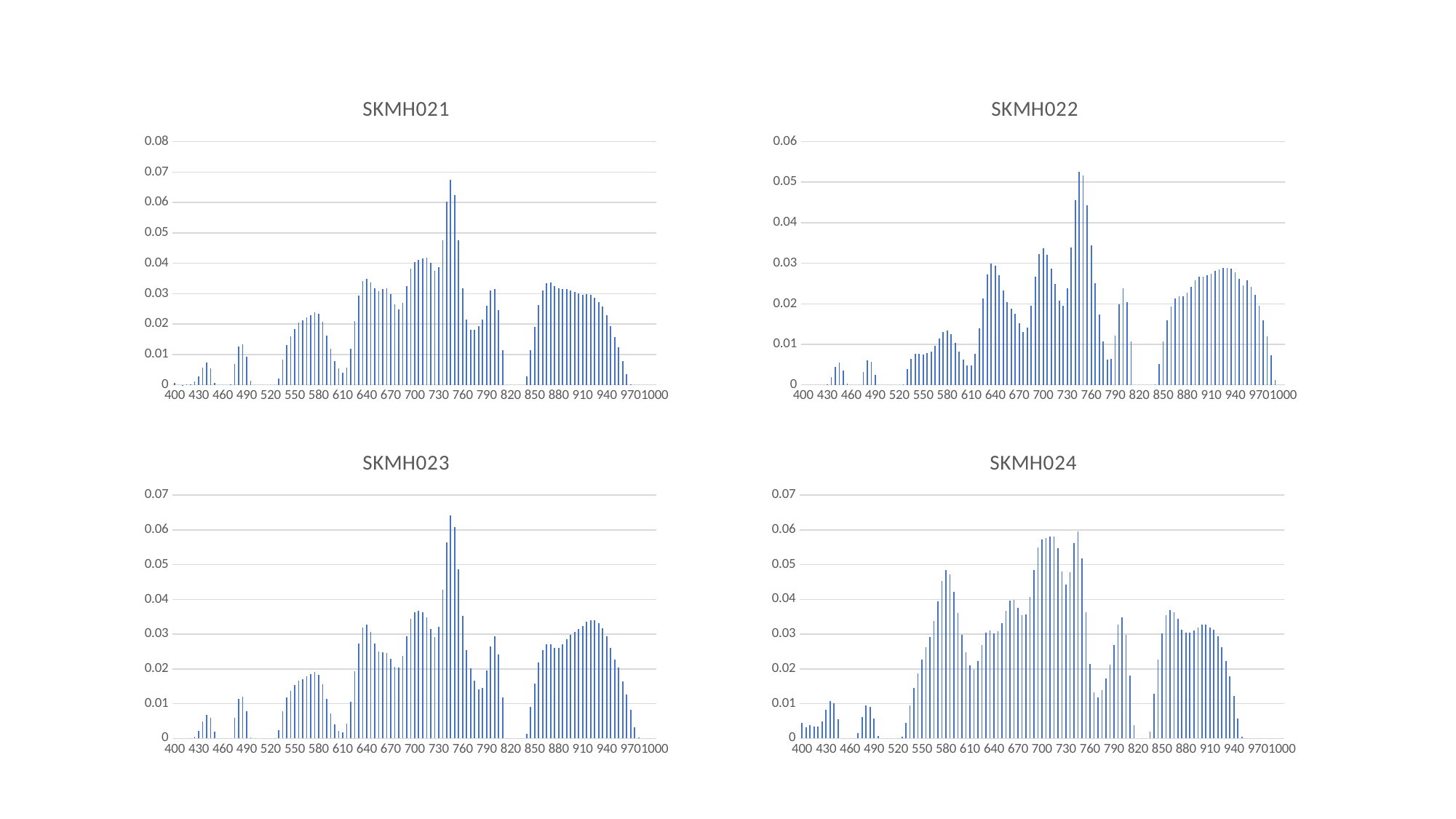

### Chart:

| Category | SKMH021 |
|---|---|
| 400 | 0.0005308459943333333 |
| 405 | 0.0 |
| 410 | 3.702148883333333e-05 |
| 415 | 6.444863913333334e-05 |
| 420 | 0.0002349248980333333 |
| 425 | 0.001074573935 |
| 430 | 0.00282600756 |
| 435 | 0.005753551056666667 |
| 440 | 0.007274329780000001 |
| 445 | 0.0055236437499999996 |
| 450 | 0.0007097616653333334 |
| 455 | 0.0 |
| 460 | 0.0 |
| 465 | 0.0 |
| 470 | 0.00017899043053333331 |
| 475 | 0.0069712437099999965 |
| 480 | 0.012706707916666667 |
| 485 | 0.013434694116666668 |
| 490 | 0.009165368050000003 |
| 495 | 0.001290704106666666 |
| 500 | 0.0 |
| 505 | 0.0 |
| 510 | 0.0 |
| 515 | 0.0 |
| 520 | 0.0 |
| 525 | 0.0 |
| 530 | 0.002121212406666666 |
| 535 | 0.008339713660000001 |
| 540 | 0.013083501333333334 |
| 545 | 0.015863023033333333 |
| 550 | 0.01834090496666667 |
| 555 | 0.020464313299999995 |
| 560 | 0.021191387166666666 |
| 565 | 0.02213290156666666 |
| 570 | 0.023021661099999997 |
| 575 | 0.023889854399999997 |
| 580 | 0.02334571773333333 |
| 585 | 0.0206805567 |
| 590 | 0.016310471500000003 |
| 595 | 0.01189174731666667 |
| 600 | 0.007927848066666668 |
| 605 | 0.005451778786666667 |
| 610 | 0.004027523986666667 |
| 615 | 0.005761567306666667 |
| 620 | 0.011928757216666667 |
| 625 | 0.020999845866666665 |
| 630 | 0.029412722 |
| 635 | 0.03407100733333334 |
| 640 | 0.034822552099999994 |
| 645 | 0.033589552966666665 |
| 650 | 0.03165964076666667 |
| 655 | 0.030860163 |
| 660 | 0.03149950373333334 |
| 665 | 0.03180980180000001 |
| 670 | 0.0298702521 |
| 675 | 0.0266049065 |
| 680 | 0.024809482399999992 |
| 685 | 0.02704581203333333 |
| 690 | 0.03255777516666666 |
| 695 | 0.038172147266666664 |
| 700 | 0.04048314019999999 |
| 705 | 0.041142159500000004 |
| 710 | 0.04157773863333335 |
| 715 | 0.0418440034 |
| 720 | 0.040087598966666665 |
| 725 | 0.03739835563333333 |
| 730 | 0.038652671666666666 |
| 735 | 0.04751058460000001 |
| 740 | 0.06029897299999999 |
| 745 | 0.06734678506666666 |
| 750 | 0.062355387966666655 |
| 755 | 0.04755962493333333 |
| 760 | 0.03168355136666667 |
| 765 | 0.021360320266666667 |
| 770 | 0.018024260799999994 |
| 775 | 0.018180270733333337 |
| 780 | 0.01931294693333334 |
| 785 | 0.0214896842 |
| 790 | 0.025981381466666665 |
| 795 | 0.0310084416 |
| 800 | 0.03158080549999999 |
| 805 | 0.024655493033333326 |
| 810 | 0.011486076916666667 |
| 815 | 0.0 |
| 820 | 0.0 |
| 825 | 0.0 |
| 830 | 0.0 |
| 835 | 0.0 |
| 840 | 0.002809634486666666 |
| 845 | 0.011325656233333337 |
| 850 | 0.019129239199999995 |
| 855 | 0.026277415900000003 |
| 860 | 0.03104334263333334 |
| 865 | 0.0334162594 |
| 870 | 0.03376286009999999 |
| 875 | 0.03239647846666667 |
| 880 | 0.031727419533333336 |
| 885 | 0.03151458703333333 |
| 890 | 0.03144516220000001 |
| 895 | 0.031162557833333333 |
| 900 | 0.030539830999999996 |
| 905 | 0.030002991900000005 |
| 910 | 0.029596719633333327 |
| 915 | 0.029845678433333342 |
| 920 | 0.029555225833333327 |
| 925 | 0.028753023766666663 |
| 930 | 0.027308574433333337 |
| 935 | 0.025708289699999998 |
| 940 | 0.022894380833333335 |
| 945 | 0.01939036486666667 |
| 950 | 0.0157569124 |
| 955 | 0.012315912350000001 |
| 960 | 0.007836837469999998 |
| 965 | 0.0035806977566666663 |
| 970 | 7.04501716e-05 |
| 975 | 0.0 |
| 980 | 0.0 |
| 985 | 0.0 |
| 990 | 0.0 |
| 995 | 0.0 |
| 1000 | 0.0 |

### Chart:

| Category | SKMH022 |
|---|---|
| 400 | 0.0 |
| 405 | 0.0 |
| 410 | 0.0 |
| 415 | 0.0 |
| 420 | 0.0 |
| 425 | 0.0 |
| 430 | 0.00015489089603448278 |
| 435 | 0.0019872233137931032 |
| 440 | 0.004480518496551724 |
| 445 | 0.0054819412793103445 |
| 450 | 0.003618655534482759 |
| 455 | 0.00031460224482758624 |
| 460 | 0.0 |
| 465 | 0.0 |
| 470 | 0.0 |
| 475 | 0.0032383141310344836 |
| 480 | 0.006103265200000002 |
| 485 | 0.005623906355172413 |
| 490 | 0.002406917634482759 |
| 495 | 0.0 |
| 500 | 0.0 |
| 505 | 0.0 |
| 510 | 0.0 |
| 515 | 0.0 |
| 520 | 0.0 |
| 525 | 0.00018692520137931034 |
| 530 | 0.003872292286206896 |
| 535 | 0.006352775396551724 |
| 540 | 0.007644014393103448 |
| 545 | 0.0075942981275862066 |
| 550 | 0.007523123396551726 |
| 555 | 0.007815085344827586 |
| 560 | 0.008207617796551724 |
| 565 | 0.009599133103448275 |
| 570 | 0.011400894379310345 |
| 575 | 0.013021746431034481 |
| 580 | 0.013431900431034483 |
| 585 | 0.012457026189655173 |
| 590 | 0.010369670137931036 |
| 595 | 0.008156168844827585 |
| 600 | 0.006286080144827585 |
| 605 | 0.004743024668965517 |
| 610 | 0.0046970944275862075 |
| 615 | 0.0077379205965517235 |
| 620 | 0.013976929534482757 |
| 625 | 0.02131723624137931 |
| 630 | 0.02720681444827585 |
| 635 | 0.02986785537931035 |
| 640 | 0.02944359793103448 |
| 645 | 0.027014624758620678 |
| 650 | 0.023320115482758617 |
| 655 | 0.020344138275862074 |
| 660 | 0.018807738758620688 |
| 665 | 0.017496716448275863 |
| 670 | 0.015176597827586204 |
| 675 | 0.013068400672413792 |
| 680 | 0.014183351827586206 |
| 685 | 0.019474097758620697 |
| 690 | 0.02666809537931034 |
| 695 | 0.03228779937931035 |
| 700 | 0.03365223296551725 |
| 705 | 0.032023778551724134 |
| 710 | 0.028759213 |
| 715 | 0.024858252586206893 |
| 720 | 0.020797560448275857 |
| 725 | 0.019480496620689652 |
| 730 | 0.02381596831034483 |
| 735 | 0.03392922544827586 |
| 740 | 0.04561447872413793 |
| 745 | 0.052582581206896545 |
| 750 | 0.05169390275862068 |
| 755 | 0.04428492093103447 |
| 760 | 0.034455138655172406 |
| 765 | 0.02515622072413793 |
| 770 | 0.017371824172413793 |
| 775 | 0.010718834758620689 |
| 780 | 0.006271919027586208 |
| 785 | 0.006422057037931034 |
| 790 | 0.012091834068965522 |
| 795 | 0.01981515806896552 |
| 800 | 0.02376928044827586 |
| 805 | 0.020430725620689646 |
| 810 | 0.01071608220689655 |
| 815 | 0.0 |
| 820 | 0.0 |
| 825 | 0.0 |
| 830 | 0.0 |
| 835 | 0.0 |
| 840 | 8.855363927586207e-05 |
| 845 | 0.005108454910344827 |
| 850 | 0.010722935689655174 |
| 855 | 0.015866162224137927 |
| 860 | 0.019324726862068962 |
| 865 | 0.021247623517241375 |
| 870 | 0.021903293482758622 |
| 875 | 0.021843386724137933 |
| 880 | 0.022690350896551723 |
| 885 | 0.024216015586206893 |
| 890 | 0.025828763482758615 |
| 895 | 0.026760233793103445 |
| 900 | 0.02674188913793104 |
| 905 | 0.02703909106896552 |
| 910 | 0.02734890837931034 |
| 915 | 0.028101936724137928 |
| 920 | 0.028553692379310342 |
| 925 | 0.028870636172413786 |
| 930 | 0.028831846344827595 |
| 935 | 0.028624120413793103 |
| 940 | 0.027697246482758616 |
| 945 | 0.02617420320689655 |
| 950 | 0.02455778768965518 |
| 955 | 0.025819510275862077 |
| 960 | 0.024121202206896557 |
| 965 | 0.022119743517241375 |
| 970 | 0.01942622144827586 |
| 975 | 0.015898234758620688 |
| 980 | 0.011885325872413794 |
| 985 | 0.007310932213793101 |
| 990 | 0.0012018864837931036 |
| 995 | 0.0 |
| 1000 | 0.0 |

### Chart:

| Category | SKMH023 |
|---|---|
| 400 | 0.0 |
| 405 | 0.0 |
| 410 | 0.0 |
| 415 | 0.0 |
| 420 | 0.0 |
| 425 | 0.0005444581731034483 |
| 430 | 0.002123051562068966 |
| 435 | 0.00482832975862069 |
| 440 | 0.006742631362068965 |
| 445 | 0.005989441027586206 |
| 450 | 0.001992964875862069 |
| 455 | 0.0 |
| 460 | 0.0 |
| 465 | 0.0 |
| 470 | 0.0 |
| 475 | 0.005855397041379309 |
| 480 | 0.01131775001724138 |
| 485 | 0.011932757862068969 |
| 490 | 0.007821909762068965 |
| 495 | 0.00034407410200000007 |
| 500 | 0.0 |
| 505 | 0.0 |
| 510 | 0.0 |
| 515 | 0.0 |
| 520 | 0.0 |
| 525 | 0.0 |
| 530 | 0.0024431532241379304 |
| 535 | 0.007911529517241379 |
| 540 | 0.011865576637931035 |
| 545 | 0.01377597396551724 |
| 550 | 0.01530568255172414 |
| 555 | 0.01667824896551724 |
| 560 | 0.01704270693103448 |
| 565 | 0.017812656017241385 |
| 570 | 0.018506458931034486 |
| 575 | 0.01903426431034482 |
| 580 | 0.018186266206896555 |
| 585 | 0.015515894310344823 |
| 590 | 0.011348757155172414 |
| 595 | 0.0072711499241379296 |
| 600 | 0.0039940447758620694 |
| 605 | 0.002170521420689655 |
| 610 | 0.0016993154413793103 |
| 615 | 0.004259851917241379 |
| 620 | 0.01058200593103448 |
| 625 | 0.019243613586206895 |
| 630 | 0.02730687196551725 |
| 635 | 0.03197650124137932 |
| 640 | 0.0326313601724138 |
| 645 | 0.030691328172413792 |
| 650 | 0.027368343827586208 |
| 655 | 0.02508682575862069 |
| 660 | 0.02473052806896552 |
| 665 | 0.024637116793103445 |
| 670 | 0.022973190896551723 |
| 675 | 0.020615299620689653 |
| 680 | 0.020353797689655177 |
| 685 | 0.023720865034482758 |
| 690 | 0.02935055127586207 |
| 695 | 0.03445727079310344 |
| 700 | 0.03637247931034484 |
| 705 | 0.03674038931034483 |
| 710 | 0.03625287179310345 |
| 715 | 0.03478872479310345 |
| 720 | 0.03149718872413793 |
| 725 | 0.029069973896551724 |
| 730 | 0.03214895282758621 |
| 735 | 0.04287621255172414 |
| 740 | 0.056490640448275876 |
| 745 | 0.06410762293103449 |
| 750 | 0.06072451682758621 |
| 755 | 0.04872434927586206 |
| 760 | 0.03533563041379311 |
| 765 | 0.025507678275862075 |
| 770 | 0.020102720379310348 |
| 775 | 0.016572284517241378 |
| 780 | 0.01414390555172414 |
| 785 | 0.014499968810344826 |
| 790 | 0.019444517103448276 |
| 795 | 0.026438787241379304 |
| 800 | 0.029388341724137932 |
| 805 | 0.0242299725862069 |
| 810 | 0.011806246896551726 |
| 815 | 0.0 |
| 820 | 0.0 |
| 825 | 0.0 |
| 830 | 0.0 |
| 835 | 0.0 |
| 840 | 0.001297289573448276 |
| 845 | 0.008975354531034483 |
| 850 | 0.0158630199137931 |
| 855 | 0.02185915096551724 |
| 860 | 0.025515050413793105 |
| 865 | 0.027090874724137928 |
| 870 | 0.026979369827586207 |
| 875 | 0.02595706275862069 |
| 880 | 0.026021619241379308 |
| 885 | 0.027059112275862073 |
| 890 | 0.02857516779310345 |
| 895 | 0.02990591682758621 |
| 900 | 0.030632343896551725 |
| 905 | 0.031554862172413795 |
| 910 | 0.03232108434482759 |
| 915 | 0.03352027093103448 |
| 920 | 0.03403138362068966 |
| 925 | 0.03392895675862069 |
| 930 | 0.03305947637931033 |
| 935 | 0.03179437362068965 |
| 940 | 0.02932358151724138 |
| 945 | 0.026052928551724135 |
| 950 | 0.02263500493103448 |
| 955 | 0.02040345979310345 |
| 960 | 0.016478827275862067 |
| 965 | 0.012568845189655172 |
| 970 | 0.008201182313793106 |
| 975 | 0.003246732275862069 |
| 980 | 0.00021157518103448277 |
| 985 | 0.0 |
| 990 | 0.0 |
| 995 | 0.0 |
| 1000 | 0.0 |

### Chart:

| Category | SKMH024 |
|---|---|
| 400 | 0.004490534617333334 |
| 405 | 0.0032919036943333336 |
| 410 | 0.0038934080566666667 |
| 415 | 0.00345990911 |
| 420 | 0.003386578013333334 |
| 425 | 0.0049662203433333335 |
| 430 | 0.008146185389999998 |
| 435 | 0.010811359706666667 |
| 440 | 0.010158227210000002 |
| 445 | 0.005519463596666666 |
| 450 | 0.0 |
| 455 | 0.0 |
| 460 | 0.0 |
| 465 | 0.0 |
| 470 | 0.0015494660966666669 |
| 475 | 0.006216693043333334 |
| 480 | 0.009458055566666668 |
| 485 | 0.008986122729999999 |
| 490 | 0.005669992479999999 |
| 495 | 0.000723402518 |
| 500 | 0.0 |
| 505 | 0.0 |
| 510 | 0.0 |
| 515 | 0.0 |
| 520 | 0.0 |
| 525 | 0.00041580963733333336 |
| 530 | 0.004443260813333333 |
| 535 | 0.009581053916666667 |
| 540 | 0.0144341087 |
| 545 | 0.018724822833333325 |
| 550 | 0.022766667933333335 |
| 555 | 0.026337295399999995 |
| 560 | 0.029252601233333335 |
| 565 | 0.03373438376666667 |
| 570 | 0.03942702210000001 |
| 575 | 0.045313401866666665 |
| 580 | 0.048467602466666676 |
| 585 | 0.04723150259999998 |
| 590 | 0.04223690260000001 |
| 595 | 0.03606155759999999 |
| 600 | 0.02970406313333334 |
| 605 | 0.02482453616666667 |
| 610 | 0.021071616999999997 |
| 615 | 0.019773255616666666 |
| 620 | 0.022225516366666666 |
| 625 | 0.02681535266666667 |
| 630 | 0.030372989266666667 |
| 635 | 0.03099125973333334 |
| 640 | 0.0302821847 |
| 645 | 0.030839164899999993 |
| 650 | 0.03318385523333334 |
| 655 | 0.0366812376 |
| 660 | 0.0395470876 |
| 665 | 0.039935675866666666 |
| 670 | 0.03757654060000001 |
| 675 | 0.03535898429999999 |
| 680 | 0.03569891226666667 |
| 685 | 0.04071813093333333 |
| 690 | 0.0485315383 |
| 695 | 0.05498027859999999 |
| 700 | 0.057282972566666666 |
| 705 | 0.057577757700000017 |
| 710 | 0.0580398207 |
| 715 | 0.058117650700000016 |
| 720 | 0.05474529799999999 |
| 725 | 0.04811758649999999 |
| 730 | 0.0441827976 |
| 735 | 0.04787234156666667 |
| 740 | 0.0561859578 |
| 745 | 0.059468382899999984 |
| 750 | 0.05188406059999999 |
| 755 | 0.036278411399999995 |
| 760 | 0.02138671283333333 |
| 765 | 0.013173390733333335 |
| 770 | 0.011884492293333335 |
| 775 | 0.013967496513333334 |
| 780 | 0.017269838850000004 |
| 785 | 0.02129646073333333 |
| 790 | 0.026898619533333328 |
| 795 | 0.03277121733333334 |
| 800 | 0.034844905299999986 |
| 805 | 0.029897781800000005 |
| 810 | 0.018136743333333333 |
| 815 | 0.003912019878166666 |
| 820 | 0.0 |
| 825 | 0.0 |
| 830 | 0.0 |
| 835 | 0.001979381477999999 |
| 840 | 0.012834831166666668 |
| 845 | 0.022682362633333335 |
| 850 | 0.03023623823333333 |
| 855 | 0.03545890193333333 |
| 860 | 0.03700761776666668 |
| 865 | 0.03635638976666667 |
| 870 | 0.034496572233333335 |
| 875 | 0.031342678400000004 |
| 880 | 0.03040195513333333 |
| 885 | 0.030532277633333334 |
| 890 | 0.031126825933333335 |
| 895 | 0.03181155683333333 |
| 900 | 0.032714989333333326 |
| 905 | 0.03268821206666665 |
| 910 | 0.03197443126666667 |
| 915 | 0.031195211200000007 |
| 920 | 0.029286129400000003 |
| 925 | 0.0263243272 |
| 930 | 0.0222992352 |
| 935 | 0.017840505766666667 |
| 940 | 0.012137719766666668 |
| 945 | 0.005820662603333332 |
| 950 | 0.0005206566971 |
| 955 | 0.0 |
| 960 | 0.0 |
| 965 | 0.0 |
| 970 | 0.0 |
| 975 | 0.0 |
| 980 | 0.0 |
| 985 | 0.0 |
| 990 | 0.0 |
| 995 | 0.0 |
| 1000 | 0.0 |